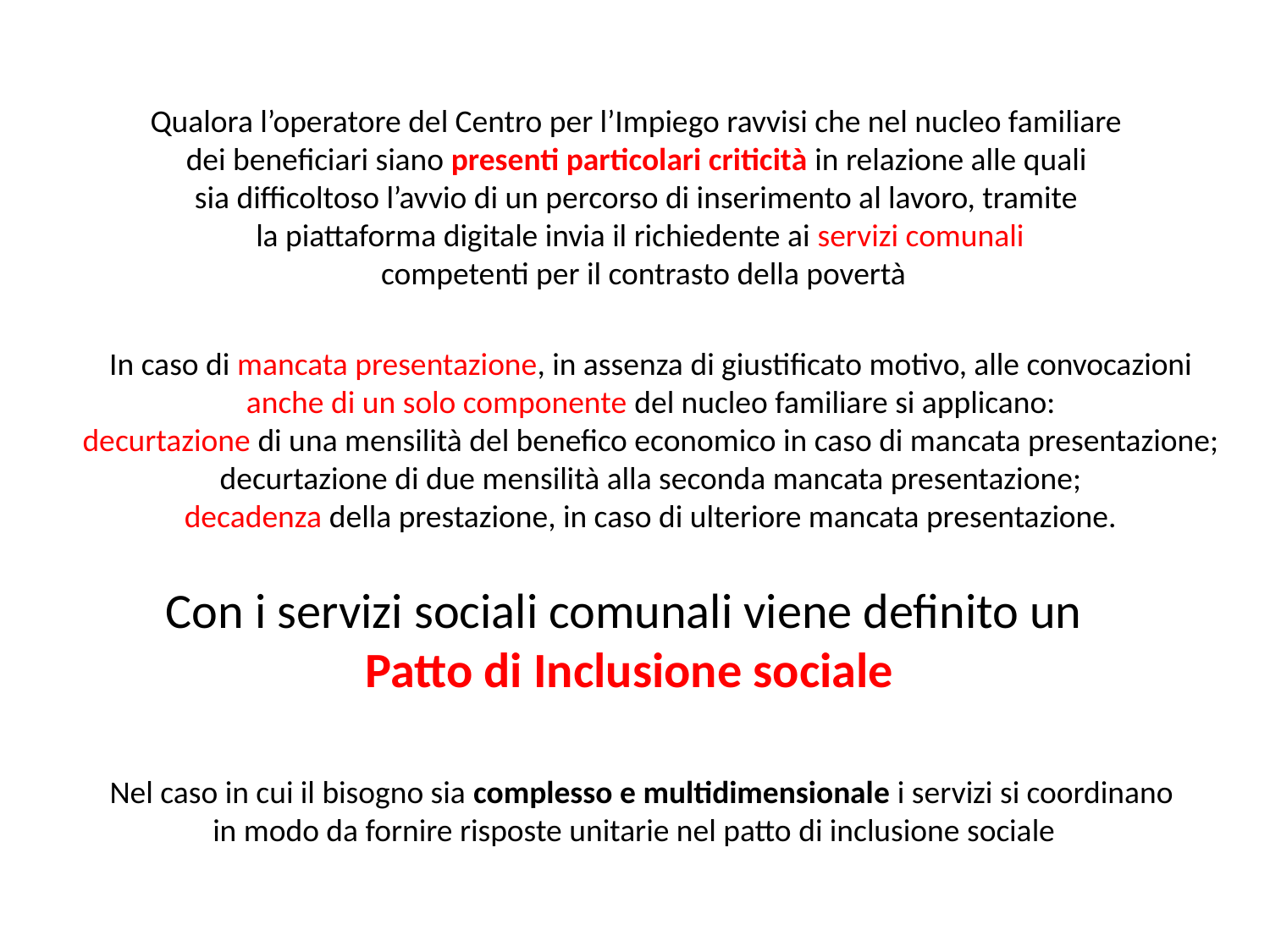

Qualora l’operatore del Centro per l’Impiego ravvisi che nel nucleo familiare
dei beneficiari siano presenti particolari criticità in relazione alle quali
sia difficoltoso l’avvio di un percorso di inserimento al lavoro, tramite
la piattaforma digitale invia il richiedente ai servizi comunali
 competenti per il contrasto della povertà
In caso di mancata presentazione, in assenza di giustificato motivo, alle convocazioni
anche di un solo componente del nucleo familiare si applicano:
decurtazione di una mensilità del benefico economico in caso di mancata presentazione;
decurtazione di due mensilità alla seconda mancata presentazione;
decadenza della prestazione, in caso di ulteriore mancata presentazione.
Con i servizi sociali comunali viene definito un
Patto di Inclusione sociale
Nel caso in cui il bisogno sia complesso e multidimensionale i servizi si coordinano
in modo da fornire risposte unitarie nel patto di inclusione sociale